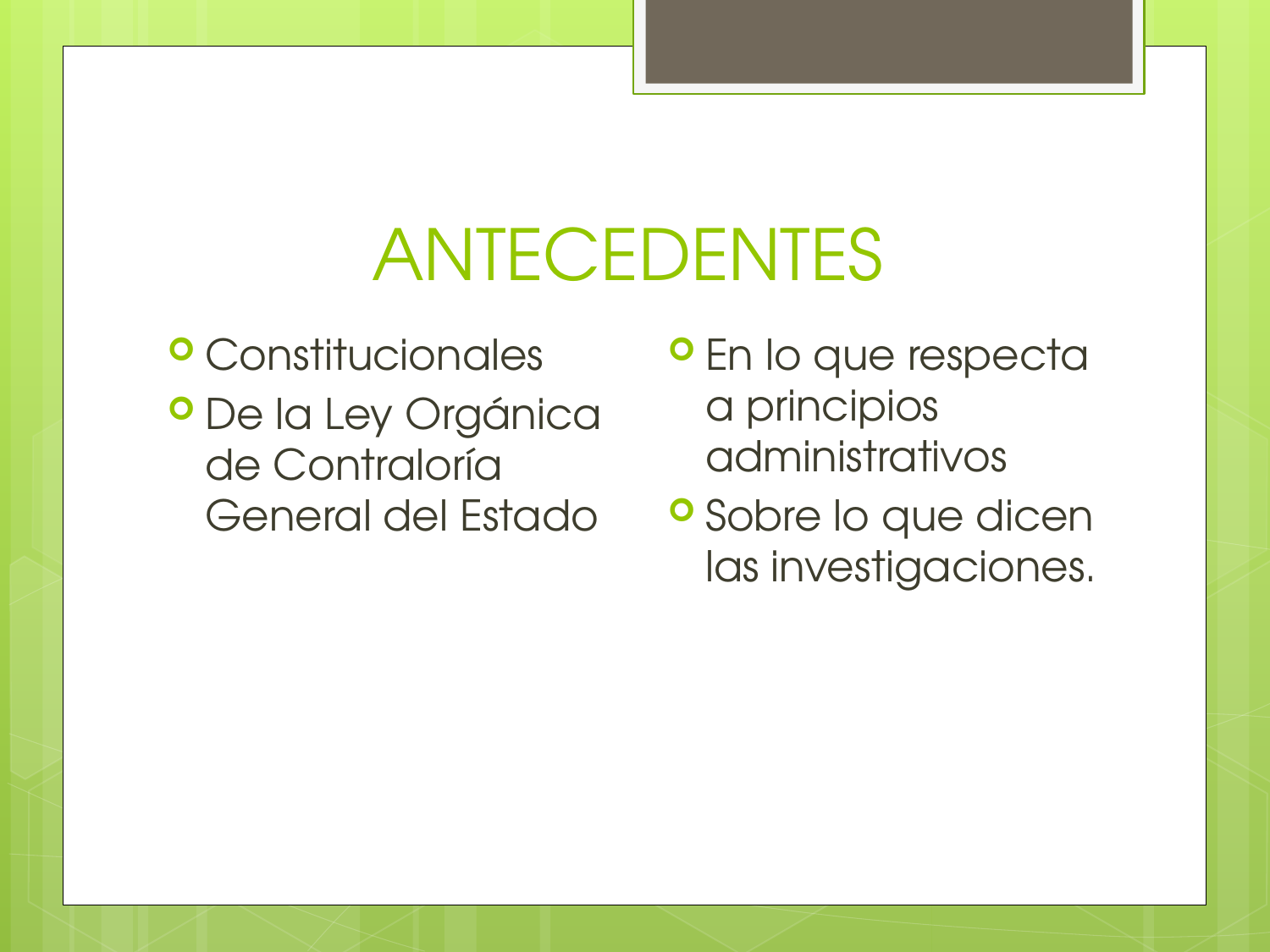

# ANTECEDENTES
En lo que respecta a principios administrativos
Sobre lo que dicen las investigaciones.
Constitucionales
De la Ley Orgánica de Contraloría General del Estado